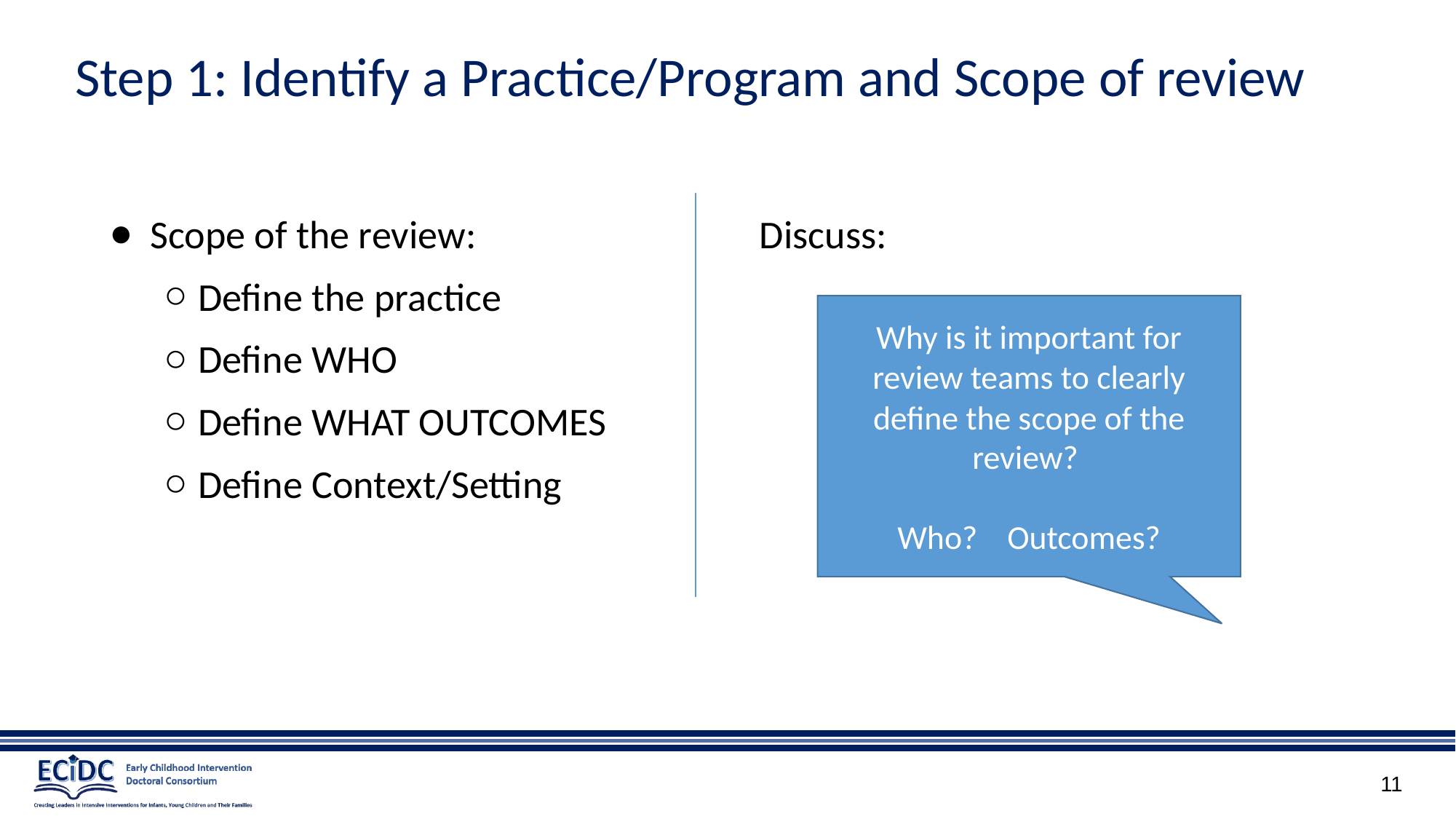

# Step 1: Identify a Practice/Program and Scope of review
Scope of the review:
Define the practice
Define WHO
Define WHAT OUTCOMES
Define Context/Setting

Discuss:

Why is it important for review teams to clearly define the scope of the review?

Who?    Outcomes?